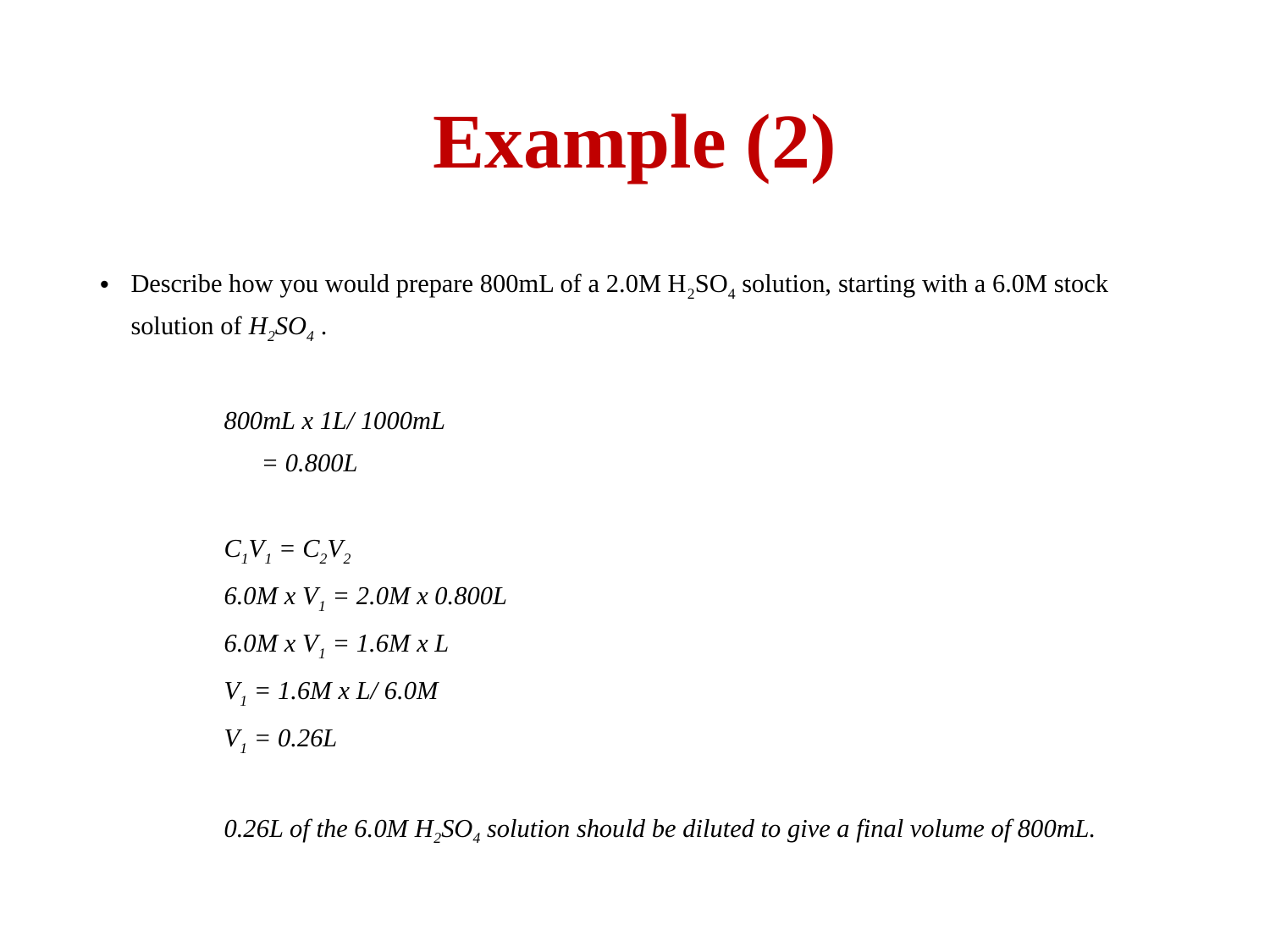

# Example (2)
Describe how you would prepare 800mL of a 2.0M H2SO4 solution, starting with a 6.0M stock solution of H2SO4 .

800mL x 1L/ 1000mL
	 = 0.800L

C1V1 = C2V2
6.0M x V1 = 2.0M x 0.800L
6.0M x V1 = 1.6M x L
V1 = 1.6M x L/ 6.0M
V1 = 0.26L

0.26L of the 6.0M H2SO4 solution should be diluted to give a final volume of 800mL.